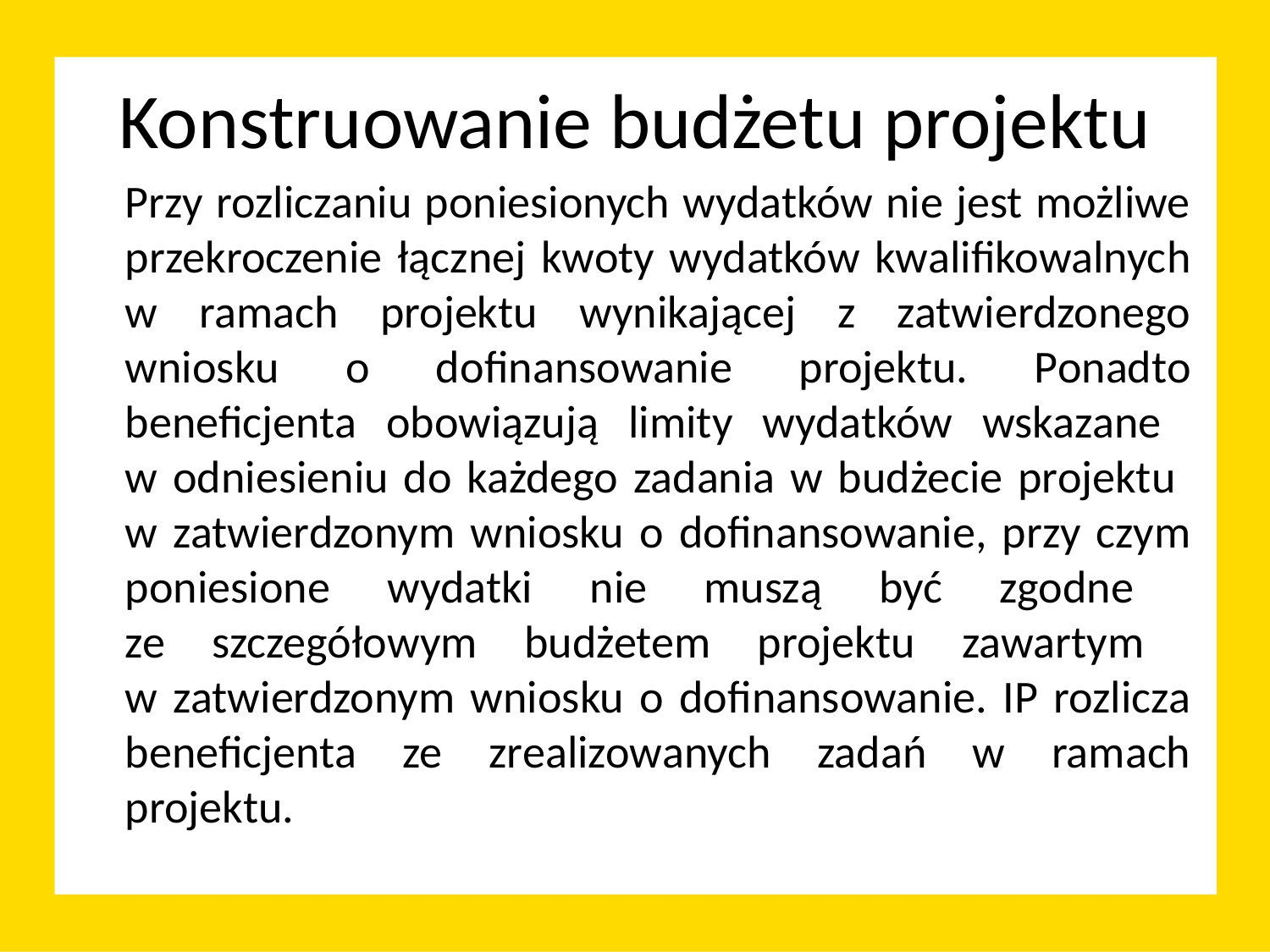

# Konstruowanie budżetu projektu
	Przy rozliczaniu poniesionych wydatków nie jest możliwe przekroczenie łącznej kwoty wydatków kwalifikowalnych w ramach projektu wynikającej z zatwierdzonego wniosku o dofinansowanie projektu. Ponadto beneficjenta obowiązują limity wydatków wskazane
w odniesieniu do każdego zadania w budżecie projektu
w zatwierdzonym wniosku o dofinansowanie, przy czym poniesione wydatki nie muszą być zgodne
ze szczegółowym budżetem projektu zawartym
w zatwierdzonym wniosku o dofinansowanie. IP rozlicza beneficjenta ze zrealizowanych zadań w ramach projektu.